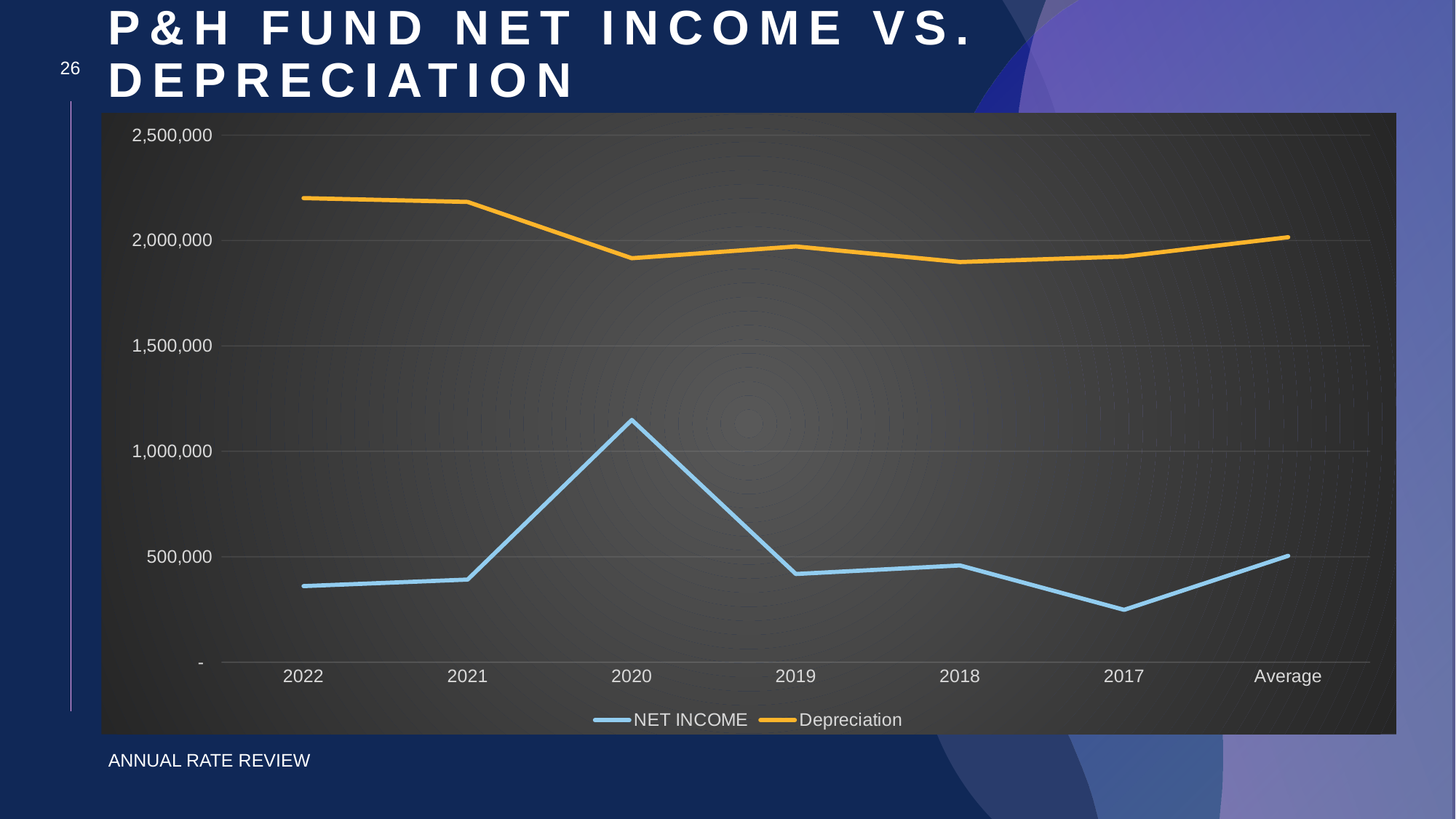

# P&H Fund Net Income vs. Depreciation
26

### Chart

| Category | NET INCOME | Depreciation |
|---|---|---|
| 2022 | 360663.8399999994 | 2201411.3200000003 |
| 2021 | 391610.0 | 2183288.0 |
| 2020 | 1148989.0 | 1916170.0 |
| 2019 | 418255.0 | 1971936.0 |
| 2018 | 458827.0 | 1898130.0 |
| 2017 | 248027.0 | 1924260.0 |
| Average | 504395.3066666666 | 2015865.8866666667 |

ANNUAL RATE REVIEW